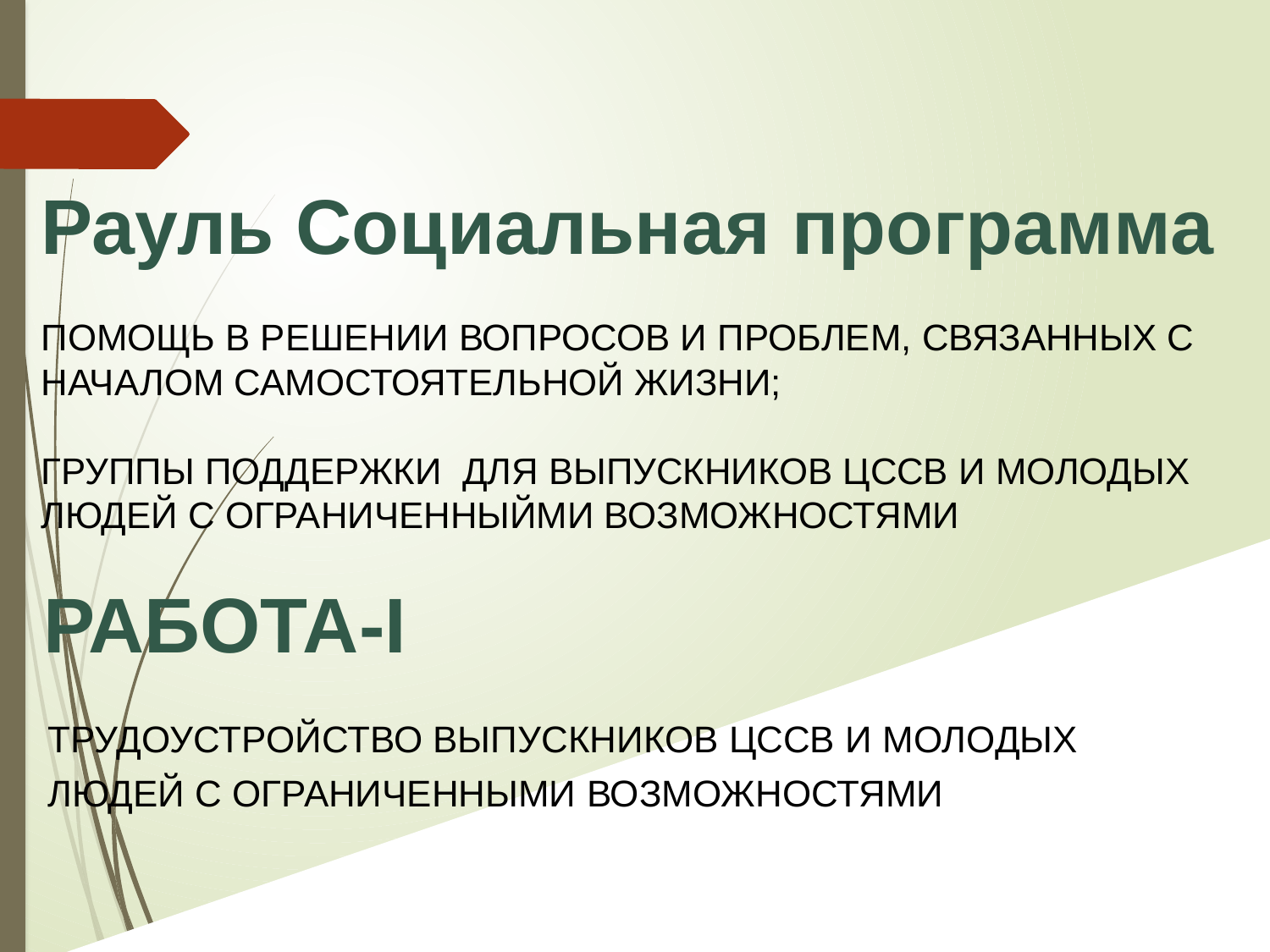

Рауль Социальная программа

ПОМОЩЬ В РЕШЕНИИ ВОПРОСОВ И ПРОБЛЕМ, СВЯЗАННЫХ С НАЧАЛОМ САМОСТОЯТЕЛЬНОЙ ЖИЗНИ;

ГРУППЫ ПОДДЕРЖКИ  ДЛЯ ВЫПУСКНИКОВ ЦССВ И МОЛОДЫХ ЛЮДЕЙ С ОГРАНИЧЕННЫЙМИ ВОЗМОЖНОСТЯМИ

РАБОТА-I

Трудоустройство выпускников ЦССВ и молодых людей с ограниченными возможностями